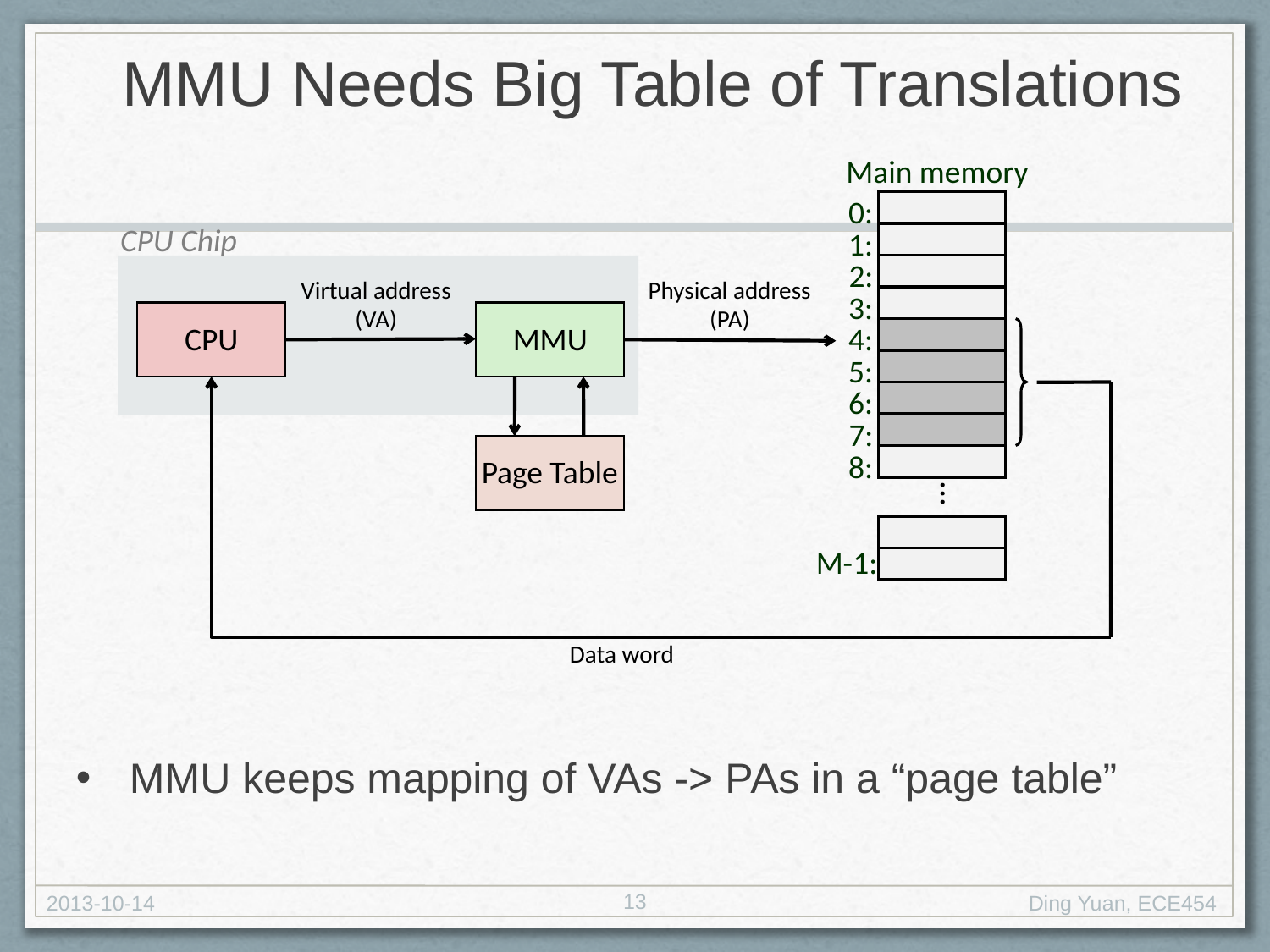

# MMU Needs Big Table of Translations
Main memory
0:

CPU Chip
1:

2:

Virtual address
(VA)
Physical address
(PA)
3:

CPU
MMU
4:

5:

6:

7:

Page Table
8:

...

M-1:

Data word
MMU keeps mapping of VAs -> PAs in a “page table”
13
2013-10-14
Ding Yuan, ECE454